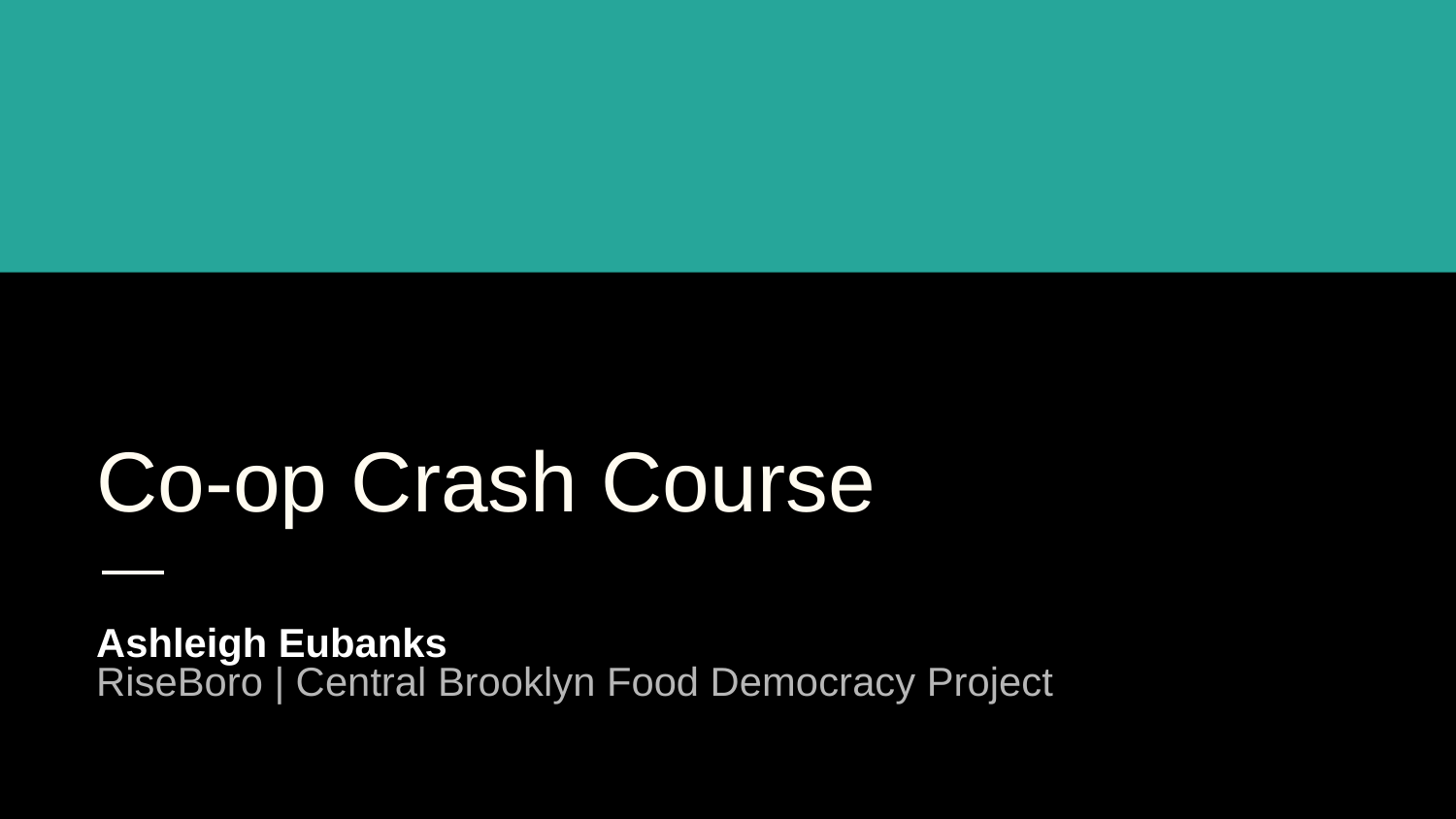

# Co-op Crash Course
Ashleigh Eubanks
RiseBoro | Central Brooklyn Food Democracy Project